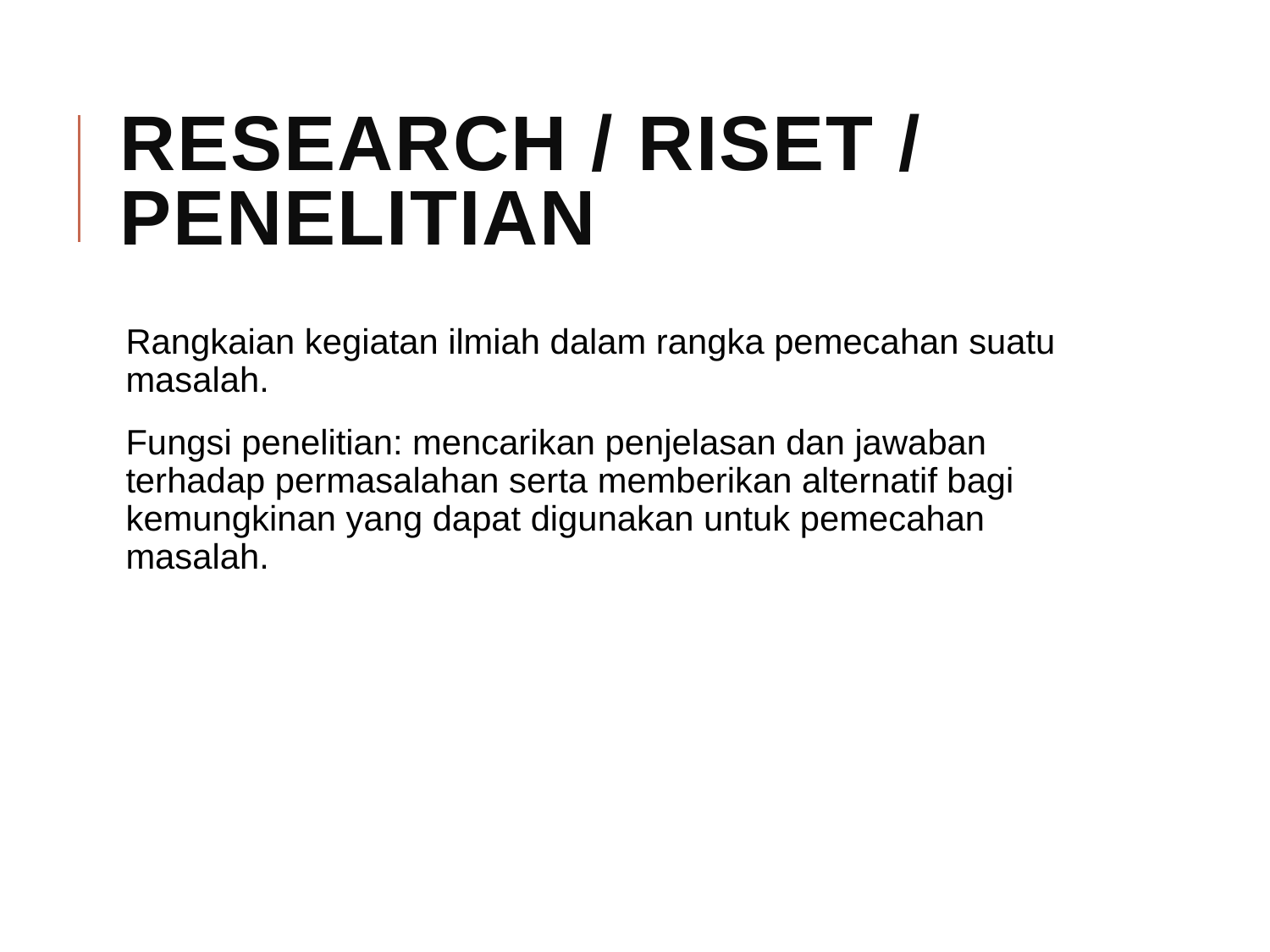

# Research / Riset / Penelitian
Rangkaian kegiatan ilmiah dalam rangka pemecahan suatu masalah.
Fungsi penelitian: mencarikan penjelasan dan jawaban terhadap permasalahan serta memberikan alternatif bagi kemungkinan yang dapat digunakan untuk pemecahan masalah.